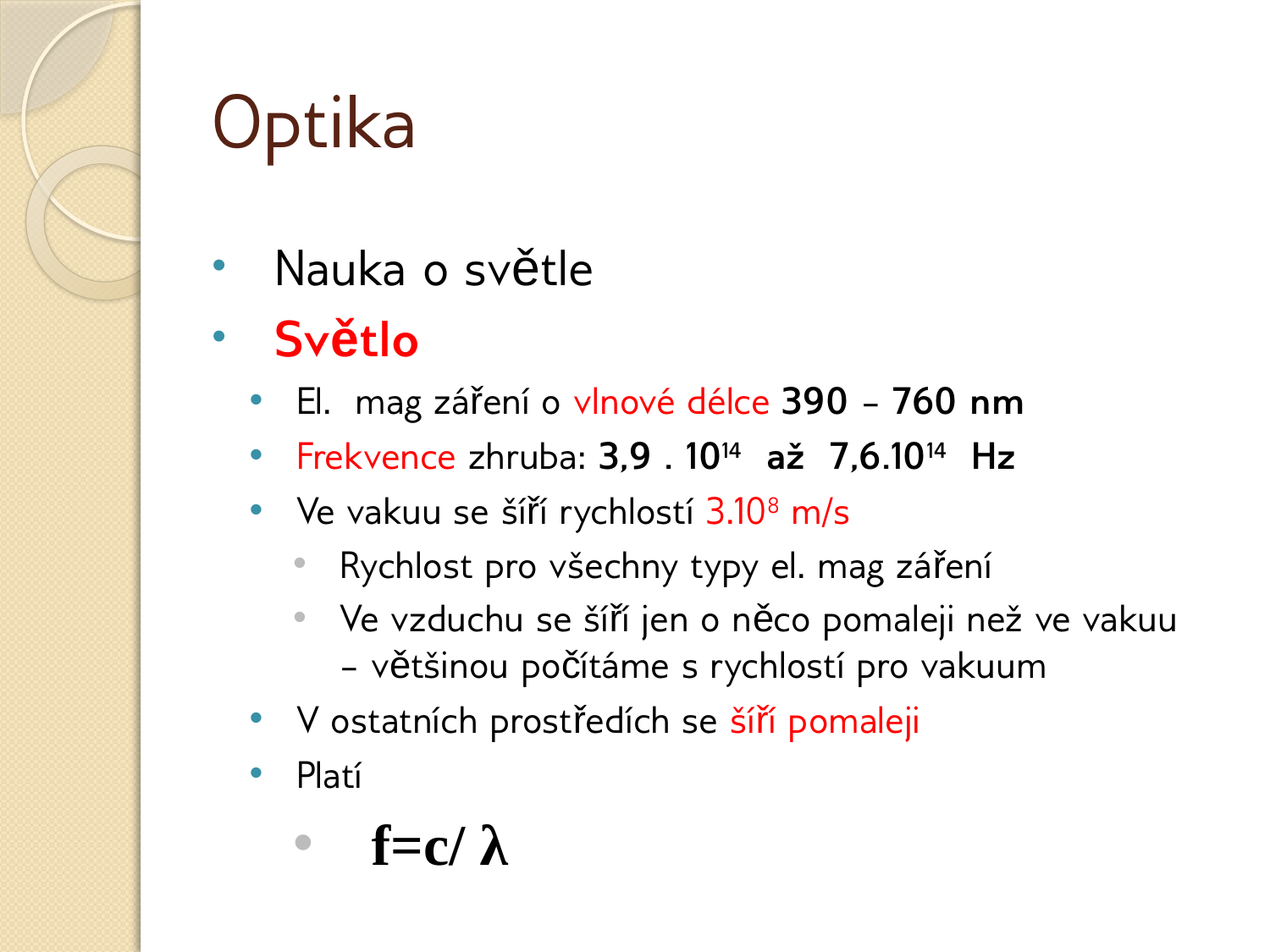

# Optika
Nauka o světle
Světlo
El.  mag záření o vlnové délce 390 – 760 nm
Frekvence zhruba: 3,9 . 1014  až  7,6.1014  Hz
Ve vakuu se šíří rychlostí 3.108 m/s
Rychlost pro všechny typy el. mag záření
Ve vzduchu se šíří jen o něco pomaleji než ve vakuu – většinou počítáme s rychlostí pro vakuum
V ostatních prostředích se šíří pomaleji
Platí
f=c/ λ